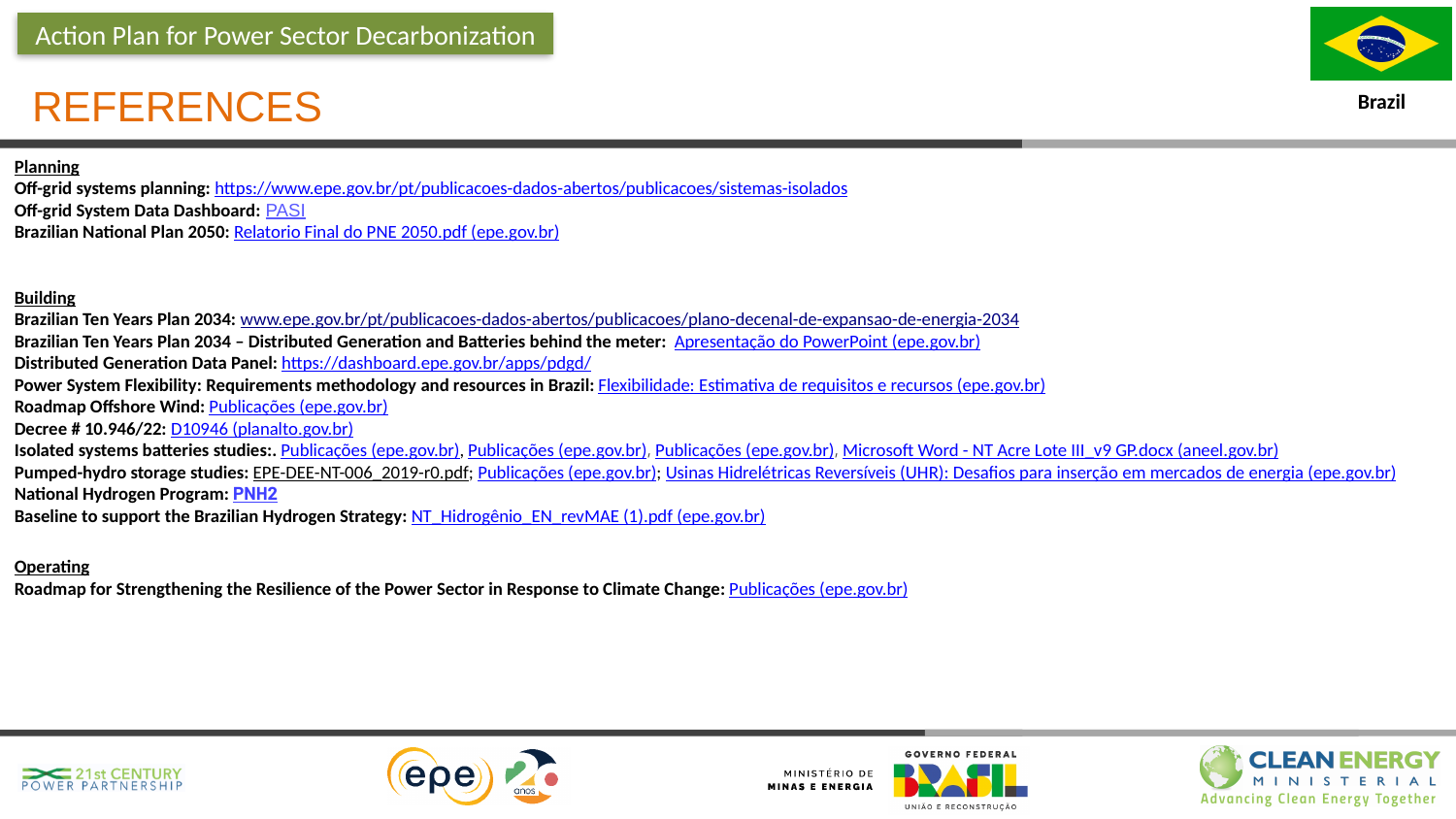

Action Plan for Power Sector Decarbonization
References
Planning
Off-grid systems planning: https://www.epe.gov.br/pt/publicacoes-dados-abertos/publicacoes/sistemas-isolados
Off-grid System Data Dashboard: PASI
Brazilian National Plan 2050: Relatorio Final do PNE 2050.pdf (epe.gov.br)

Building
Brazilian Ten Years Plan 2034: www.epe.gov.br/pt/publicacoes-dados-abertos/publicacoes/plano-decenal-de-expansao-de-energia-2034
Brazilian Ten Years Plan 2034 – Distributed Generation and Batteries behind the meter:  Apresentação do PowerPoint (epe.gov.br)
Distributed Generation Data Panel: https://dashboard.epe.gov.br/apps/pdgd/
Power System Flexibility: Requirements methodology and resources in Brazil: Flexibilidade: Estimativa de requisitos e recursos (epe.gov.br)
Roadmap Offshore Wind: Publicações (epe.gov.br)
Decree # 10.946/22: D10946 (planalto.gov.br)
Isolated systems batteries studies:. Publicações (epe.gov.br), Publicações (epe.gov.br), Publicações (epe.gov.br), Microsoft Word - NT Acre Lote III_v9 GP.docx (aneel.gov.br)
Pumped-hydro storage studies: EPE-DEE-NT-006_2019-r0.pdf; Publicações (epe.gov.br); Usinas Hidrelétricas Reversíveis (UHR): Desafios para inserção em mercados de energia (epe.gov.br)
National Hydrogen Program: PNH2
Baseline to support the Brazilian Hydrogen Strategy: NT_Hidrogênio_EN_revMAE (1).pdf (epe.gov.br)

Operating
Roadmap for Strengthening the Resilience of the Power Sector in Response to Climate Change: Publicações (epe.gov.br)